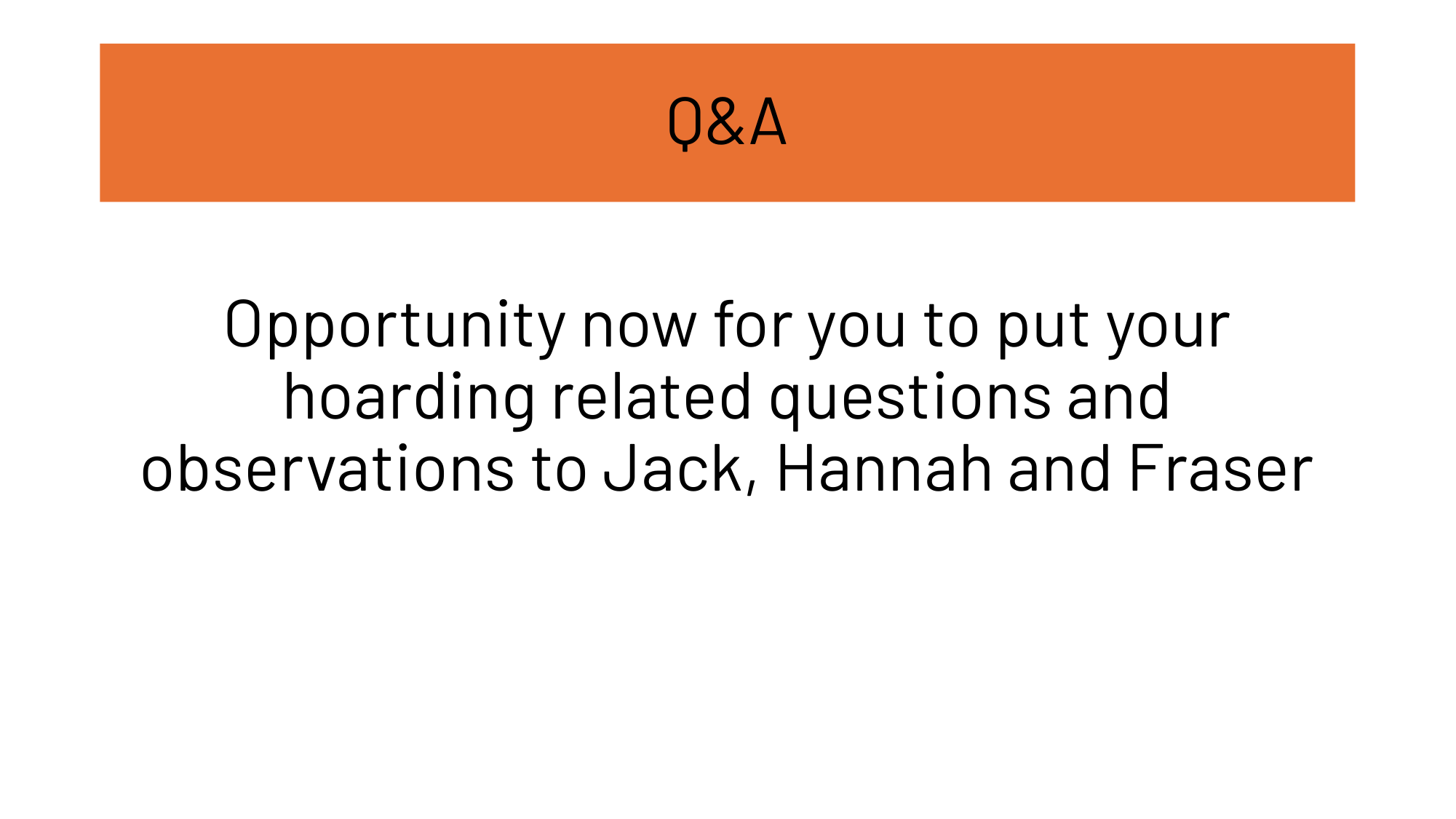

# Q&A

Opportunity now for you to put your hoarding related questions and observations to Jack, Hannah and Fraser